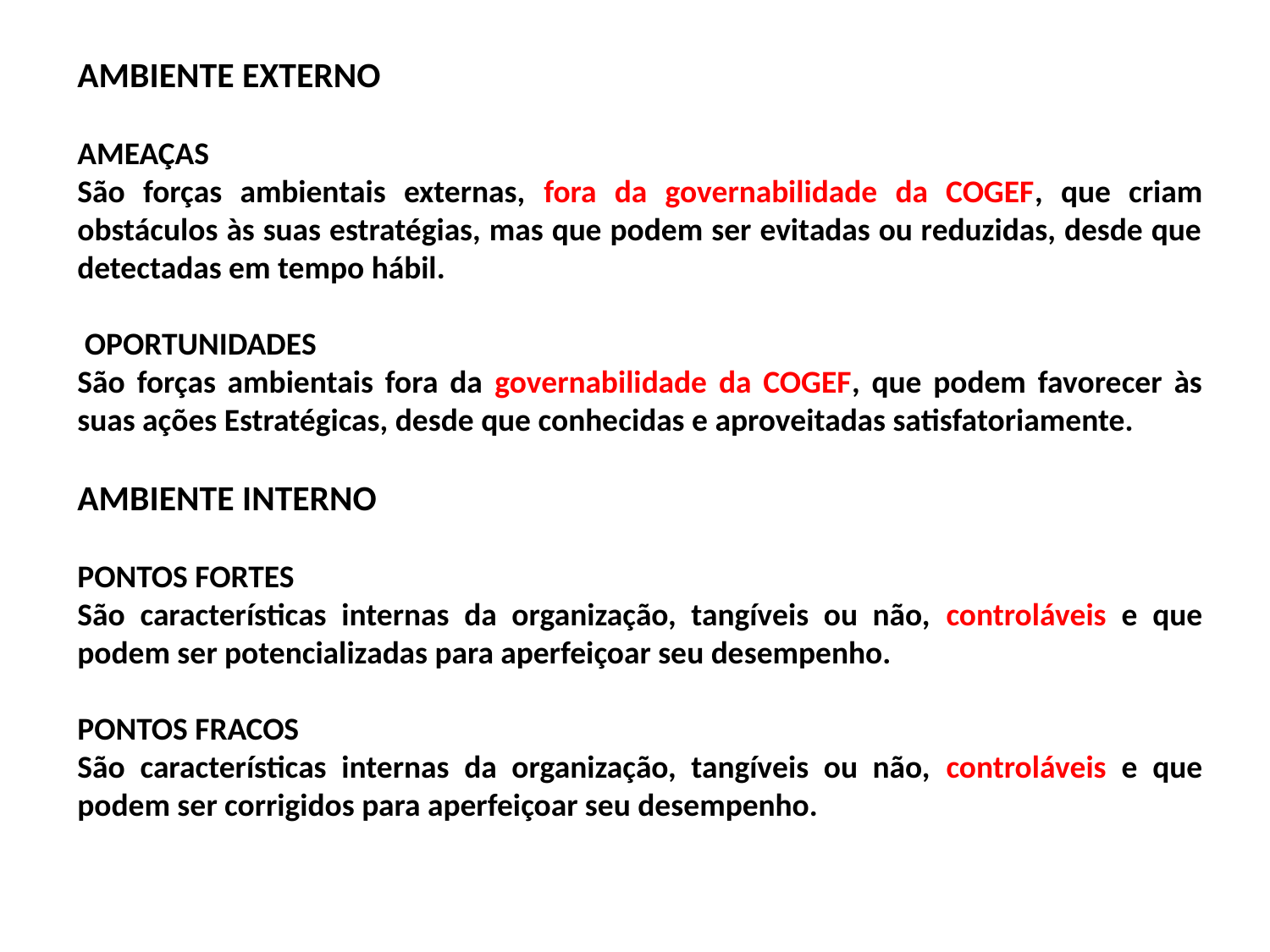

AMBIENTE EXTERNO

AMEAÇAS
São forças ambientais externas, fora da governabilidade da COGEF, que criam obstáculos às suas estratégias, mas que podem ser evitadas ou reduzidas, desde que detectadas em tempo hábil.

 OPORTUNIDADES
São forças ambientais fora da governabilidade da COGEF, que podem favorecer às suas ações Estratégicas, desde que conhecidas e aproveitadas satisfatoriamente.

AMBIENTE INTERNO

PONTOS FORTES
São características internas da organização, tangíveis ou não, controláveis e que podem ser potencializadas para aperfeiçoar seu desempenho.

PONTOS FRACOS
São características internas da organização, tangíveis ou não, controláveis e que podem ser corrigidos para aperfeiçoar seu desempenho.